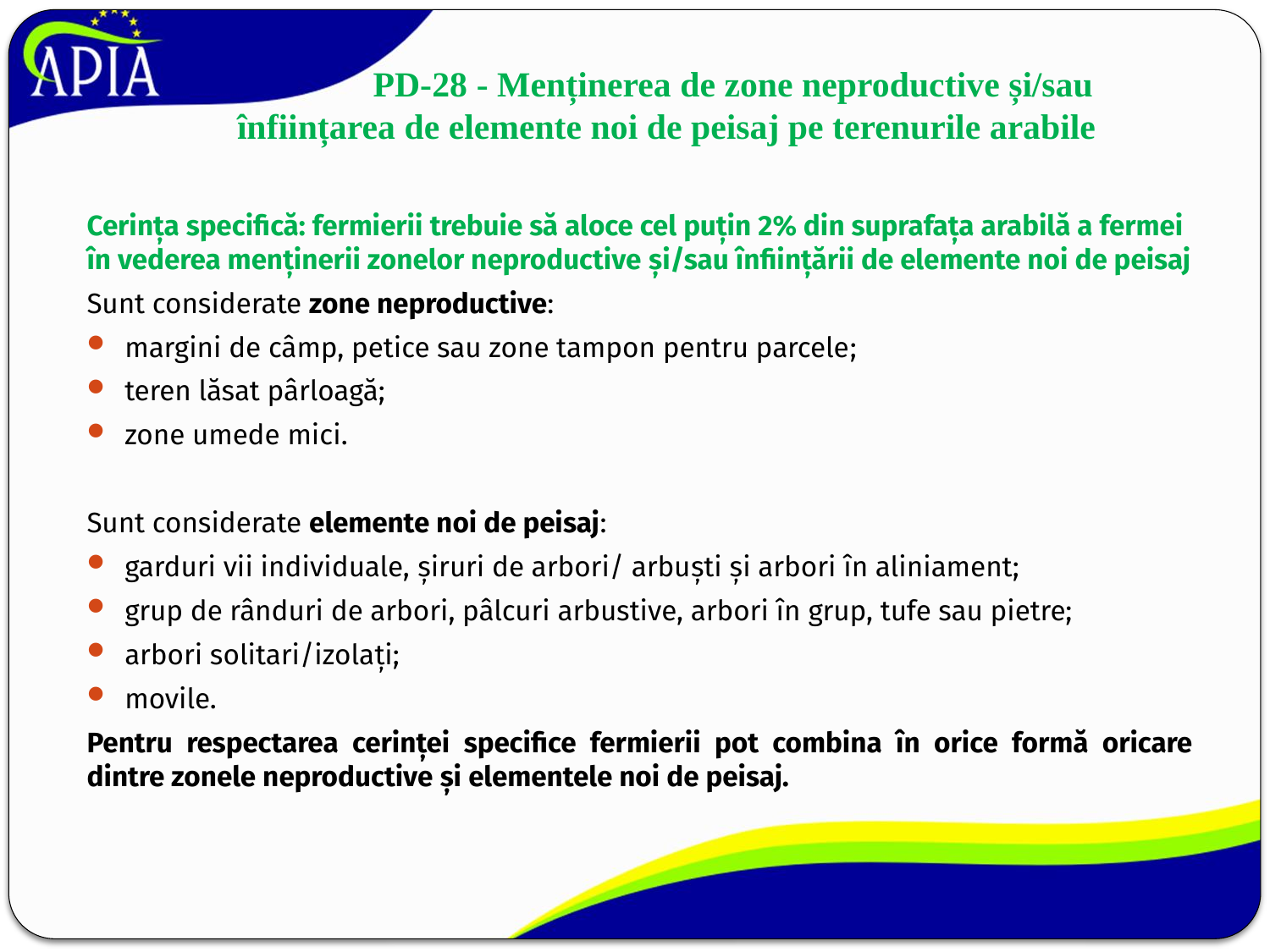

# PD-28 - Menținerea de zone neproductive și/sau înființarea de elemente noi de peisaj pe terenurile arabile
Cerința specifică: fermierii trebuie să aloce cel puțin 2% din suprafața arabilă a fermei în vederea menținerii zonelor neproductive și/sau înființării de elemente noi de peisaj
Sunt considerate zone neproductive:
margini de câmp, petice sau zone tampon pentru parcele;
teren lăsat pârloagă;
zone umede mici.

Sunt considerate elemente noi de peisaj:
garduri vii individuale, șiruri de arbori/ arbuști și arbori în aliniament;
grup de rânduri de arbori, pâlcuri arbustive, arbori în grup, tufe sau pietre;
arbori solitari/izolați;
movile.
Pentru respectarea cerinței specifice fermierii pot combina în orice formă oricare dintre zonele neproductive și elementele noi de peisaj.